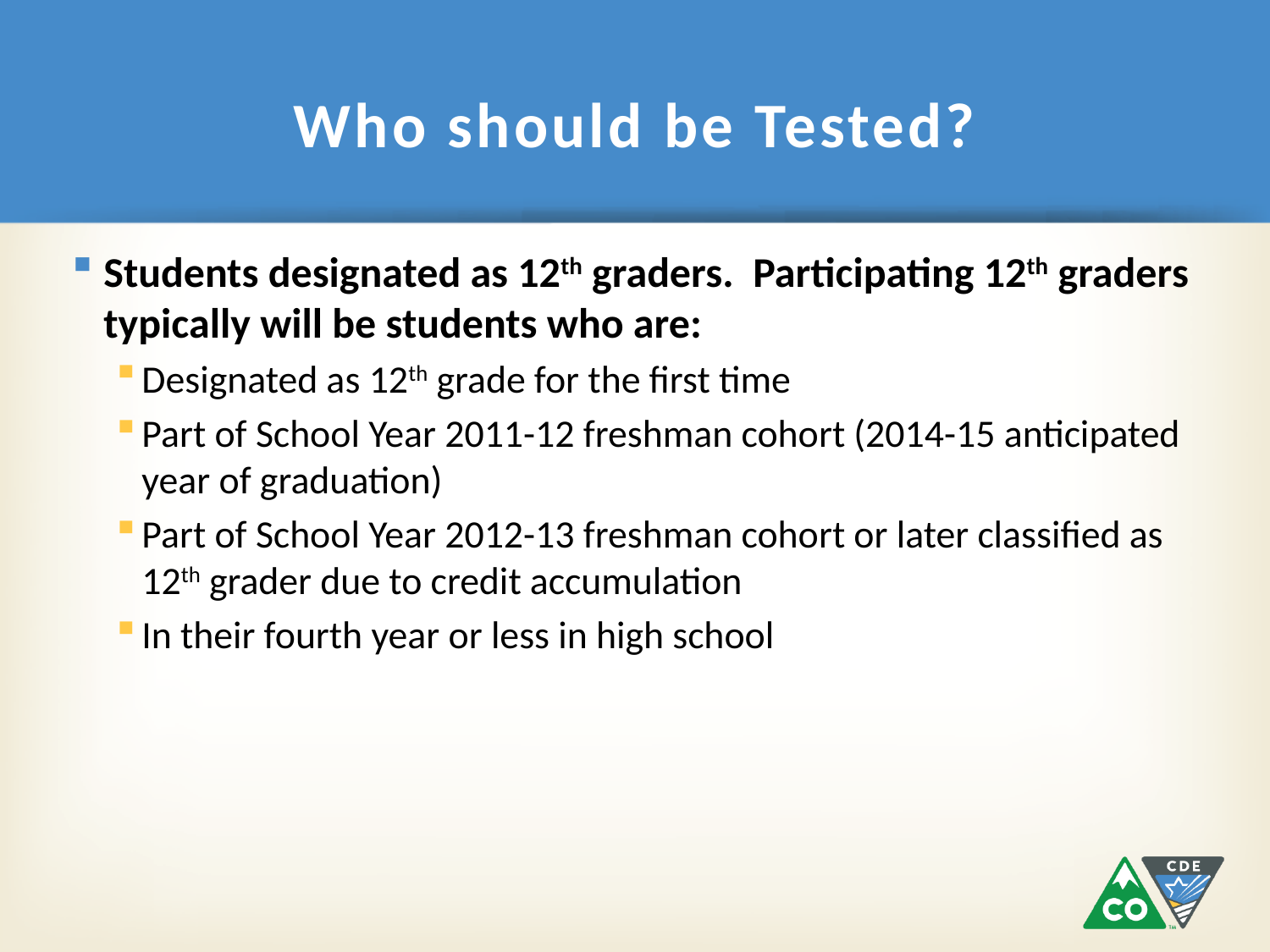

# Who should be Tested?
Students designated as 12th graders.  Participating 12th graders typically will be students who are:
Designated as 12th grade for the first time
Part of School Year 2011-12 freshman cohort (2014-15 anticipated year of graduation)
Part of School Year 2012-13 freshman cohort or later classified as 12th grader due to credit accumulation
In their fourth year or less in high school